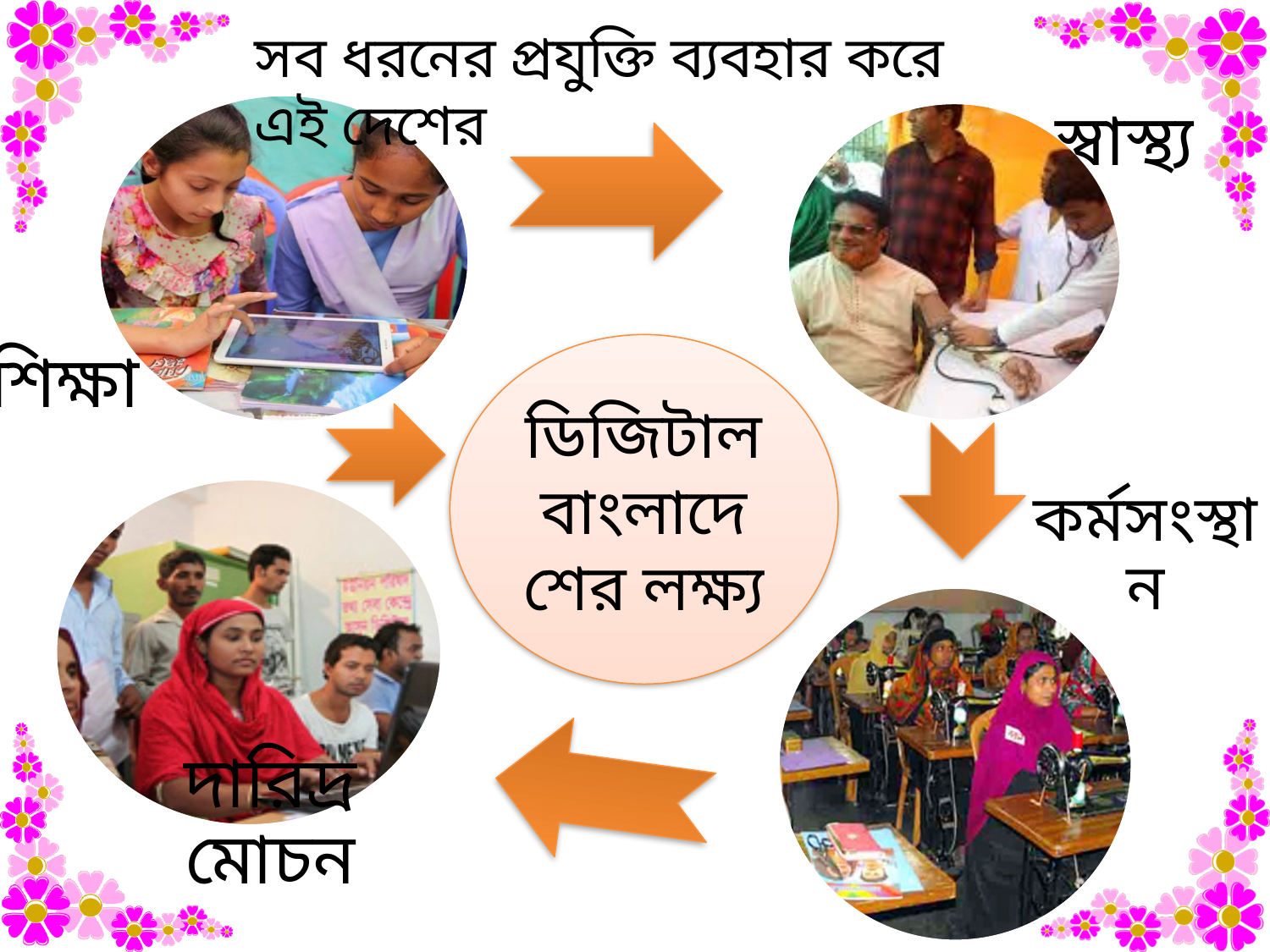

সব ধরনের প্রযুক্তি ব্যবহার করে এই দেশের
শিক্ষা
স্বাস্থ্য

ডিজিটাল বাংলাদেশের লক্ষ্য

দারিদ্র মোচন
কর্মসংস্থান